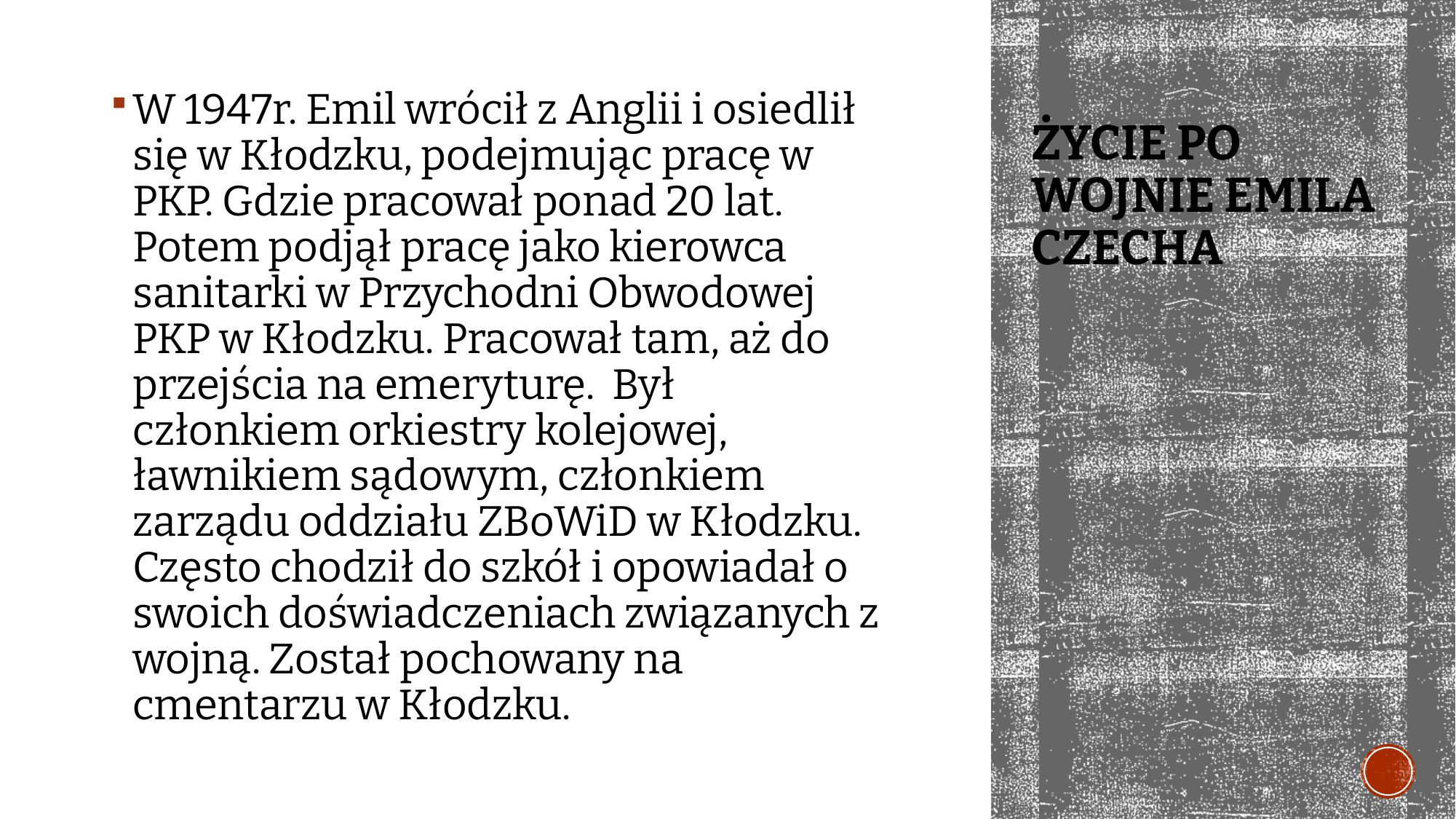

W 1947r. Emil wrócił z Anglii i osiedlił się w Kłodzku, podejmując pracę w PKP. Gdzie pracował ponad 20 lat. Potem podjął pracę jako kierowca sanitarki w Przychodni Obwodowej PKP w Kłodzku. Pracował tam, aż do przejścia na emeryturę.  Był członkiem orkiestry kolejowej, ławnikiem sądowym, członkiem zarządu oddziału ZBoWiD w Kłodzku. Często chodził do szkół i opowiadał o swoich doświadczeniach związanych z wojną. Został pochowany na cmentarzu w Kłodzku.
# Życie PO WOJNIE EMILA CZECHA